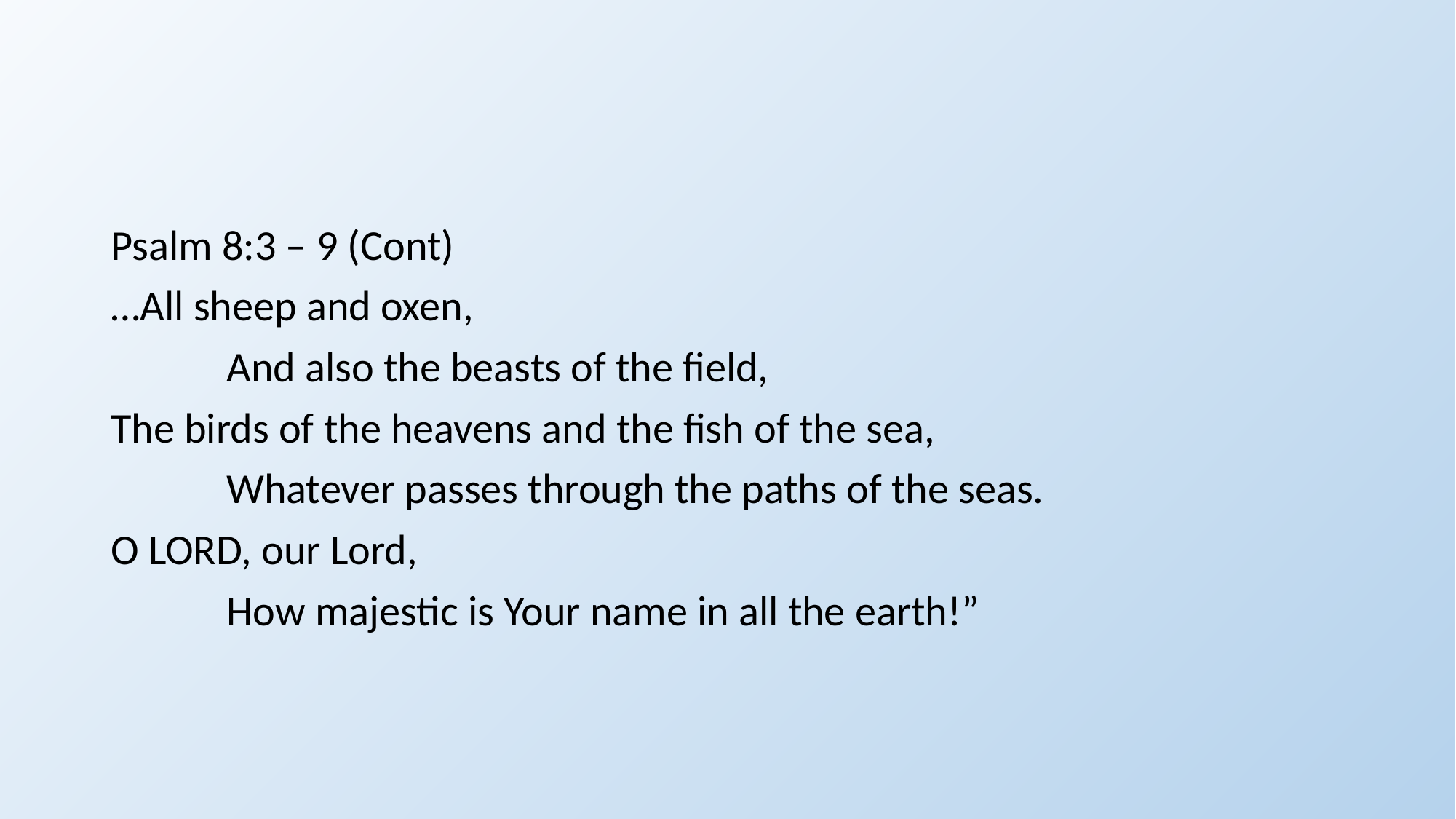

#
Psalm 8:3 – 9 (Cont)
…All sheep and oxen,
            And also the beasts of the field,
The birds of the heavens and the fish of the sea,
            Whatever passes through the paths of the seas.
O LORD, our Lord,
            How majestic is Your name in all the earth!”